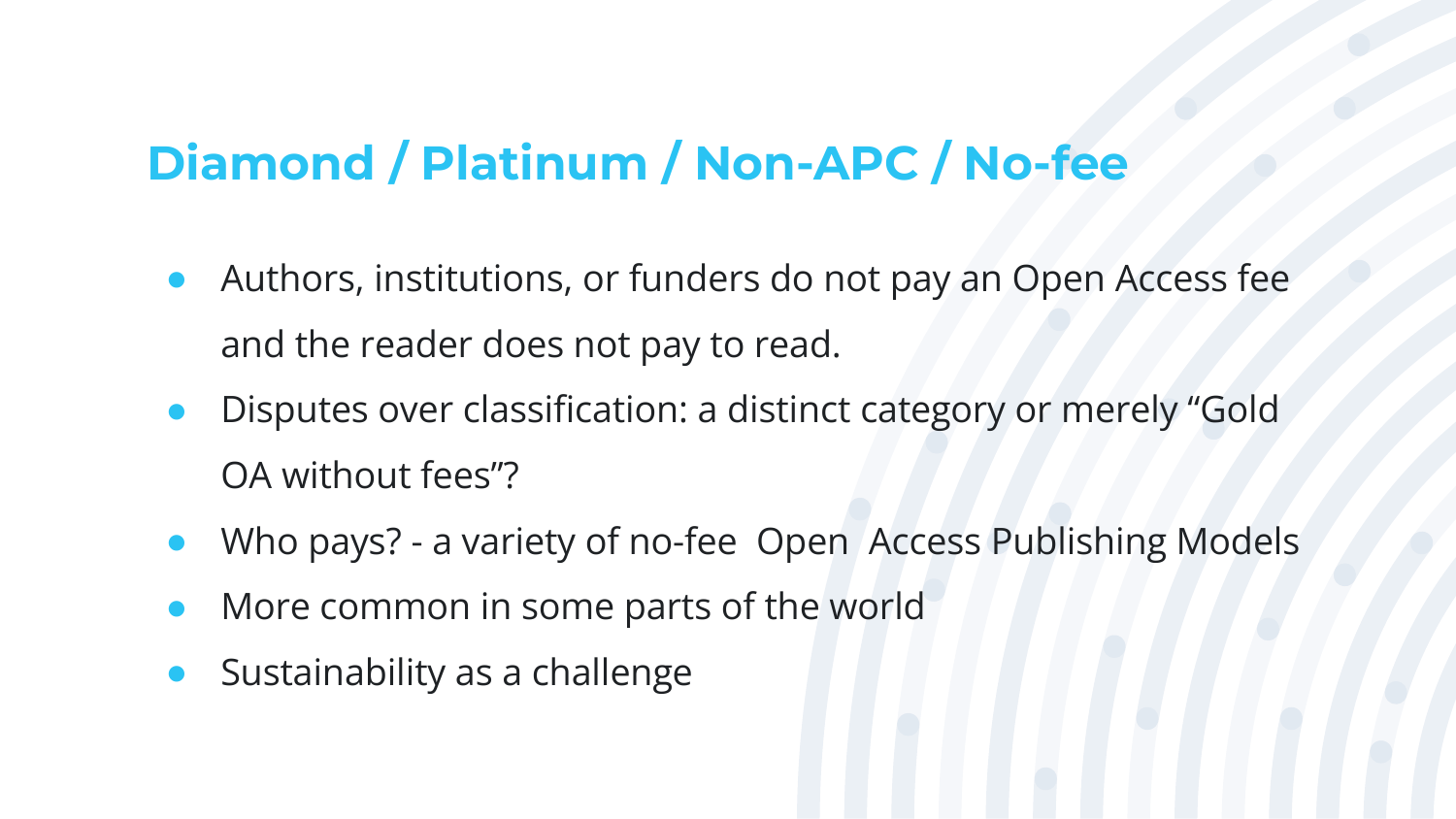

# Diamond / Platinum / Non-APC / No-fee
Authors, institutions, or funders do not pay an Open Access fee and the reader does not pay to read.
Disputes over classification: a distinct category or merely “Gold OA without fees”?
Who pays? - a variety of no-fee  Open  Access Publishing Models
More common in some parts of the world
Sustainability as a challenge